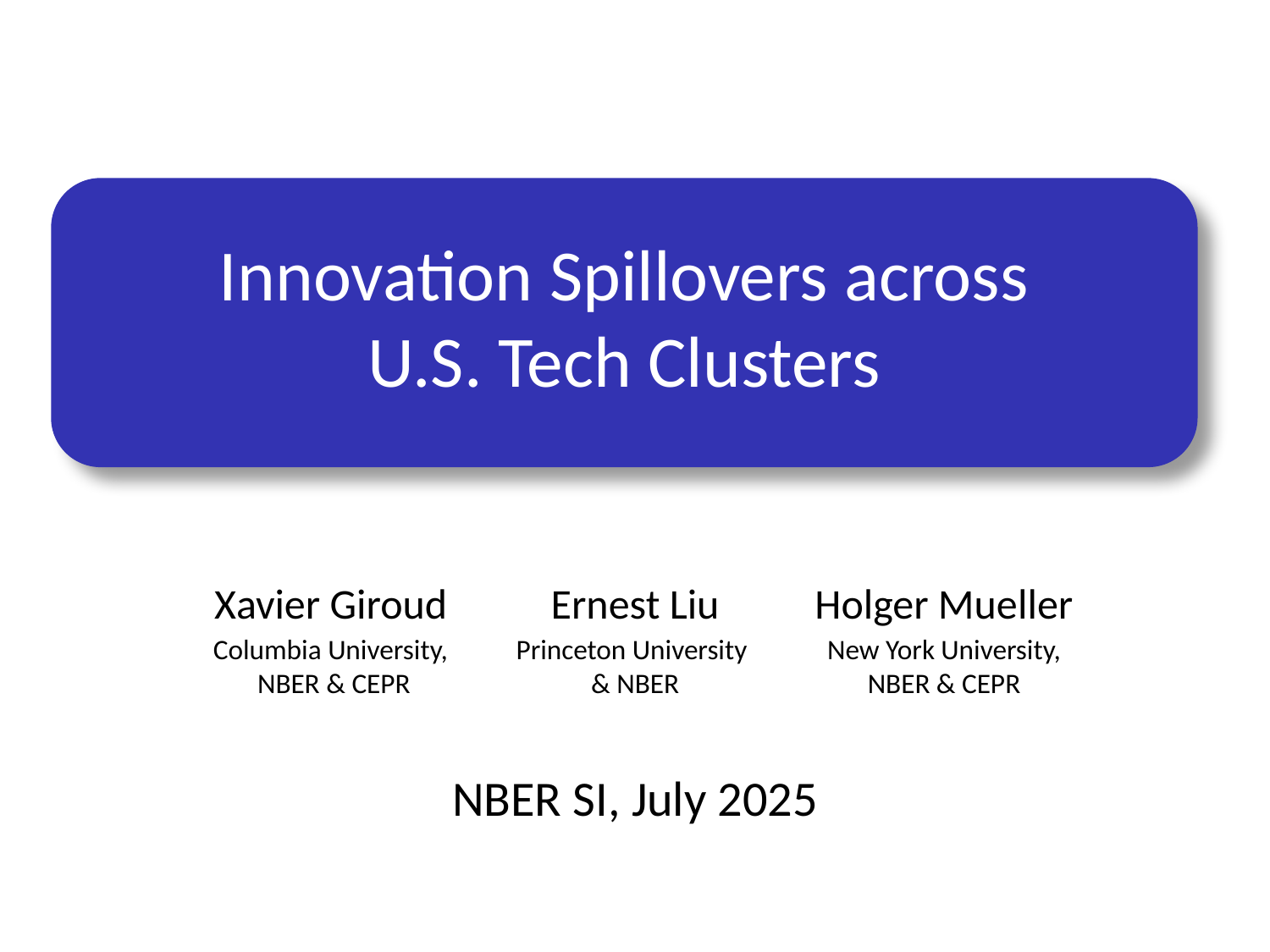

# Innovation Spillovers across U.S. Tech Clusters
Xavier Giroud

Columbia University,
 NBER & CEPR
Ernest Liu

Princeton University
& NBER
Holger Mueller

New York University, NBER & CEPR
NBER SI, July 2025